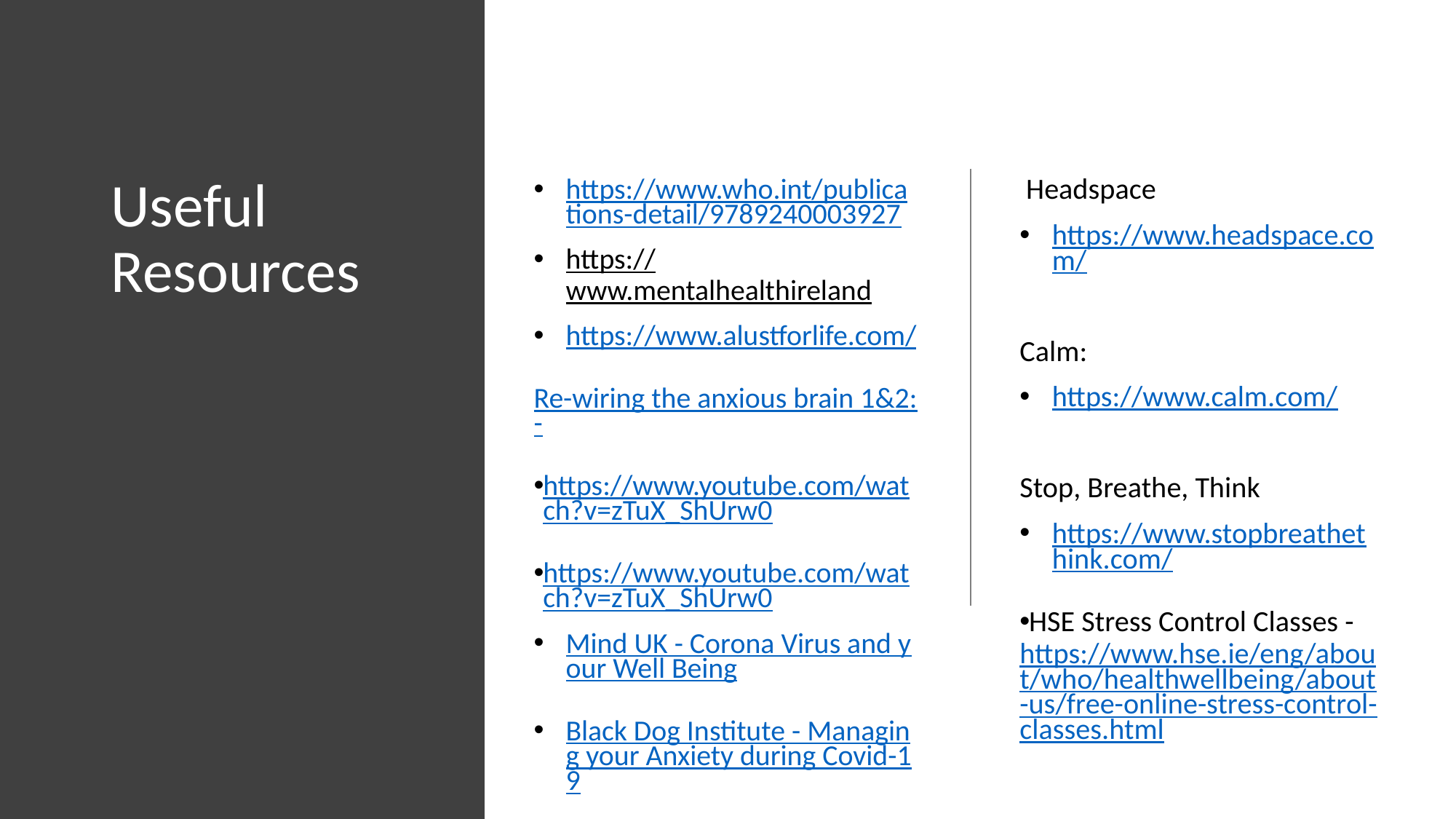

# Useful Resources
https://www.who.int/publications-detail/9789240003927
https://www.mentalhealthireland
https://www.alustforlife.com/

Re-wiring the anxious brain 1&2:-

https://www.youtube.com/watch?v=zTuX_ShUrw0

https://www.youtube.com/watch?v=zTuX_ShUrw0
Mind UK - Corona Virus and your Well Being

Black Dog Institute - Managing your Anxiety during Covid-19

https://www.nicabm.com/the-neuroscience-of-worry-during-quarantine

 Headspace
https://www.headspace.com/

Calm:
https://www.calm.com/

Stop, Breathe, Think
https://www.stopbreathethink.com/

HSE Stress Control Classes - https://www.hse.ie/eng/about/who/healthwellbeing/about-us/free-online-stress-control-classes.html